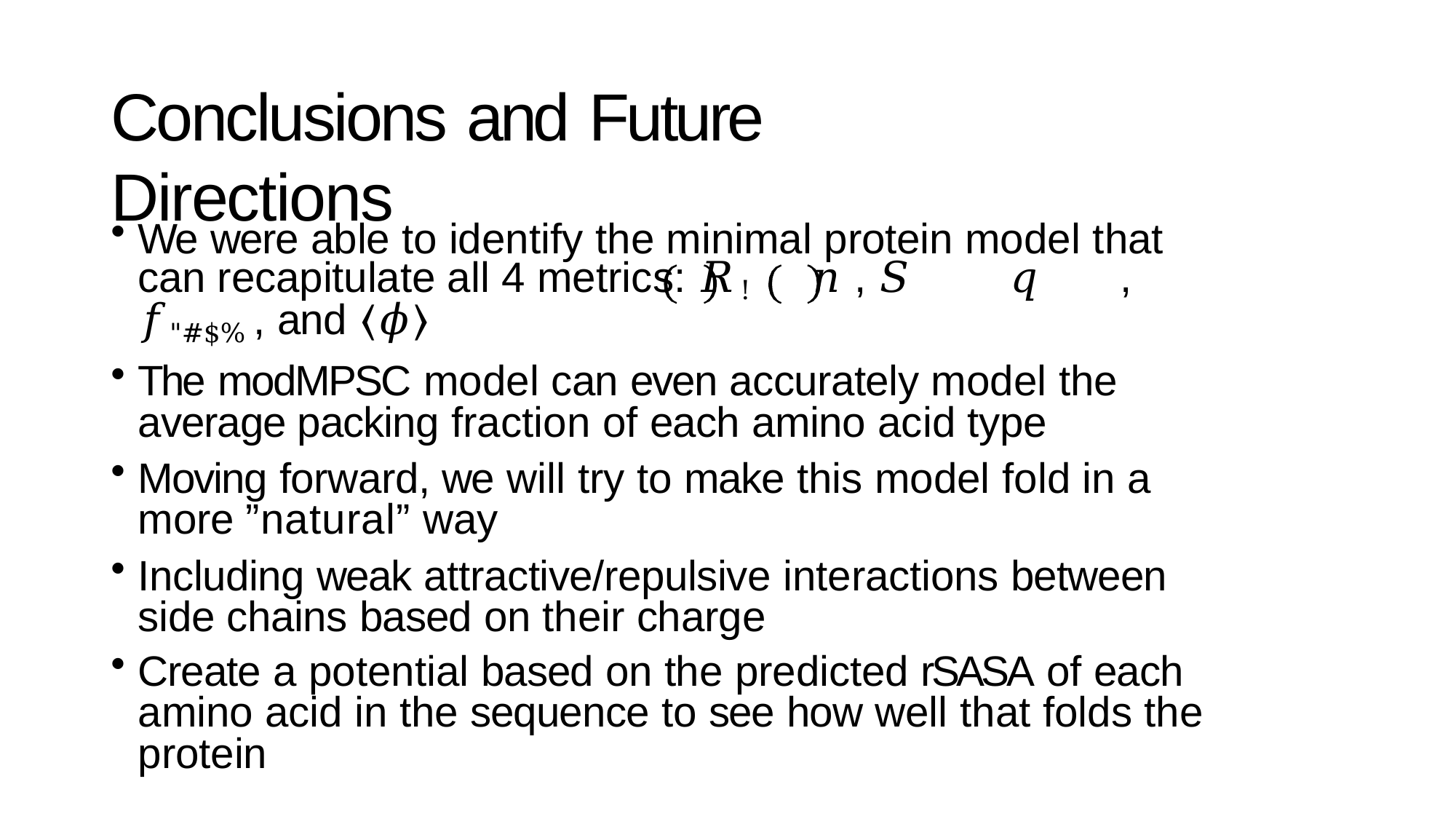

# Conclusions and Future Directions
We were able to identify the minimal protein model that can recapitulate all 4 metrics: 𝑅!	𝑛	, 𝑆	𝑞	, 𝑓"#$% , and ⟨𝜙⟩
The modMPSC model can even accurately model the average packing fraction of each amino acid type
Moving forward, we will try to make this model fold in a more ”natural” way
Including weak attractive/repulsive interactions between side chains based on their charge
Create a potential based on the predicted rSASA of each amino acid in the sequence to see how well that folds the protein